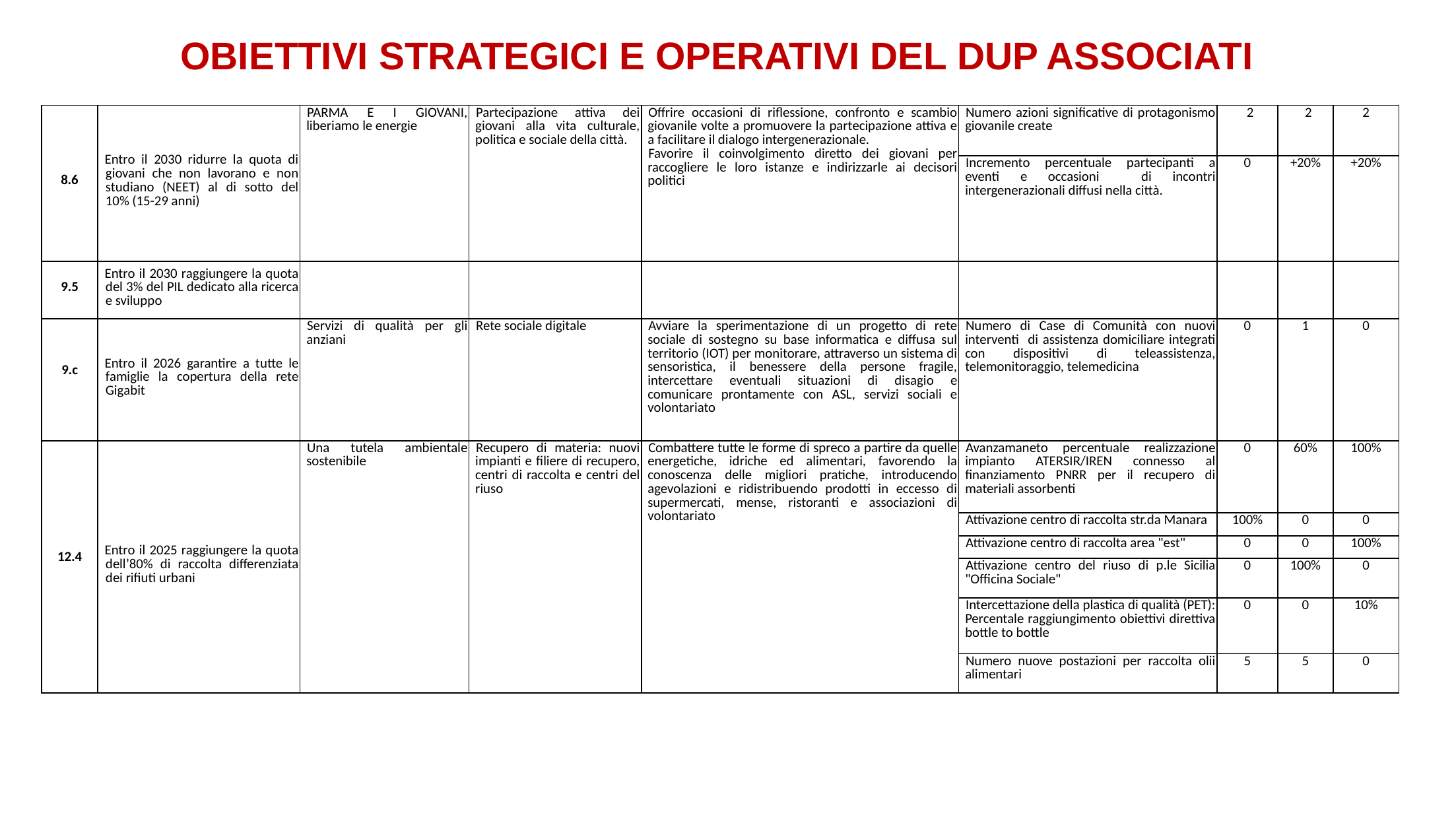

OBIETTIVI STRATEGICI E OPERATIVI DEL DUP ASSOCIATI
| 8.6 | Entro il 2030 ridurre la quota di giovani che non lavorano e non studiano (NEET) al di sotto del 10% (15-29 anni) | PARMA E I GIOVANI, liberiamo le energie | Partecipazione attiva dei giovani alla vita culturale, politica e sociale della città. | Offrire occasioni di riflessione, confronto e scambio giovanile volte a promuovere la partecipazione attiva e a facilitare il dialogo intergenerazionale. Favorire il coinvolgimento diretto dei giovani per raccogliere le loro istanze e indirizzarle ai decisori politici | Numero azioni significative di protagonismo giovanile create | 2 | 2 | 2 |
| --- | --- | --- | --- | --- | --- | --- | --- | --- |
|  |  |  |  |  | Incremento percentuale partecipanti a eventi e occasioni di incontri intergenerazionali diffusi nella città. | 0 | +20% | +20% |
| 9.5 | Entro il 2030 raggiungere la quota del 3% del PIL dedicato alla ricerca e sviluppo |  |  |  |  |  |  |  |
| 9.c | Entro il 2026 garantire a tutte le famiglie la copertura della rete Gigabit | Servizi di qualità per gli anziani | Rete sociale digitale | Avviare la sperimentazione di un progetto di rete sociale di sostegno su base informatica e diffusa sul territorio (IOT) per monitorare, attraverso un sistema di sensoristica, il benessere della persone fragile, intercettare eventuali situazioni di disagio e comunicare prontamente con ASL, servizi sociali e volontariato | Numero di Case di Comunità con nuovi interventi di assistenza domiciliare integrati con dispositivi di teleassistenza, telemonitoraggio, telemedicina | 0 | 1 | 0 |
| 12.4 | Entro il 2025 raggiungere la quota dell’80% di raccolta differenziata dei rifiuti urbani | Una tutela ambientale sostenibile | Recupero di materia: nuovi impianti e filiere di recupero, centri di raccolta e centri del riuso | Combattere tutte le forme di spreco a partire da quelle energetiche, idriche ed alimentari, favorendo la conoscenza delle migliori pratiche, introducendo agevolazioni e ridistribuendo prodotti in eccesso di supermercati, mense, ristoranti e associazioni di volontariato | Avanzamaneto percentuale realizzazione impianto ATERSIR/IREN connesso al finanziamento PNRR per il recupero di materiali assorbenti | 0 | 60% | 100% |
|  |  |  |  |  | Attivazione centro di raccolta str.da Manara | 100% | 0 | 0 |
|  |  |  |  |  | Attivazione centro di raccolta area "est" | 0 | 0 | 100% |
|  |  |  |  |  | Attivazione centro del riuso di p.le Sicilia "Officina Sociale" | 0 | 100% | 0 |
|  |  |  |  |  | Intercettazione della plastica di qualità (PET): Percentale raggiungimento obiettivi direttiva bottle to bottle | 0 | 0 | 10% |
|  |  |  |  |  | Numero nuove postazioni per raccolta olii alimentari | 5 | 5 | 0 |